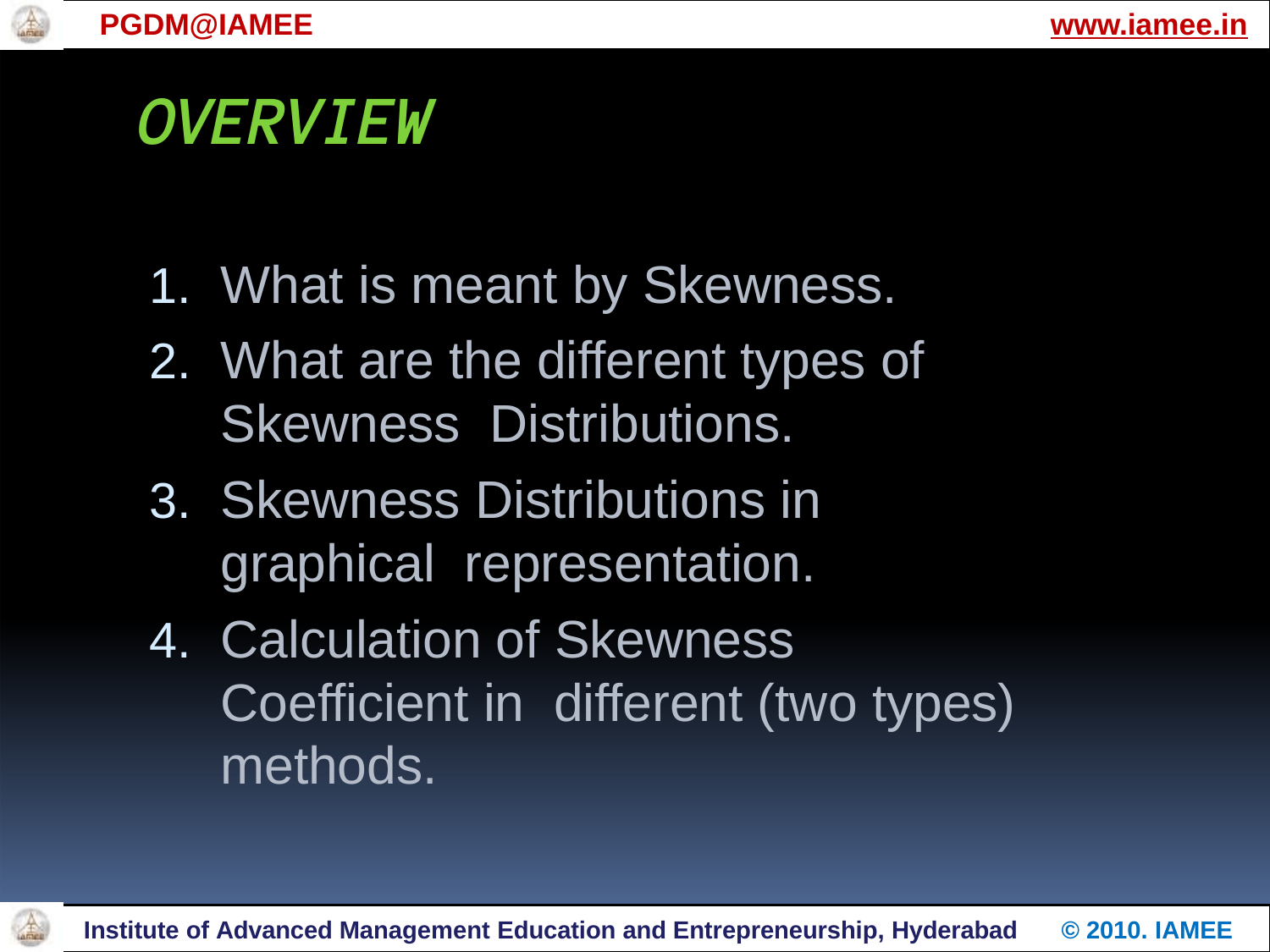

PGDM@IAMEE
www.iamee.in
# OVERVIEW
What is meant by Skewness.
What are the different types of Skewness  Distributions.
Skewness Distributions in graphical  representation.
Calculation of Skewness Coefficient in  different (two types) methods.

Institute of Advanced Management Education and Entrepreneurship, Hyderabad
© 2010. IAMEE